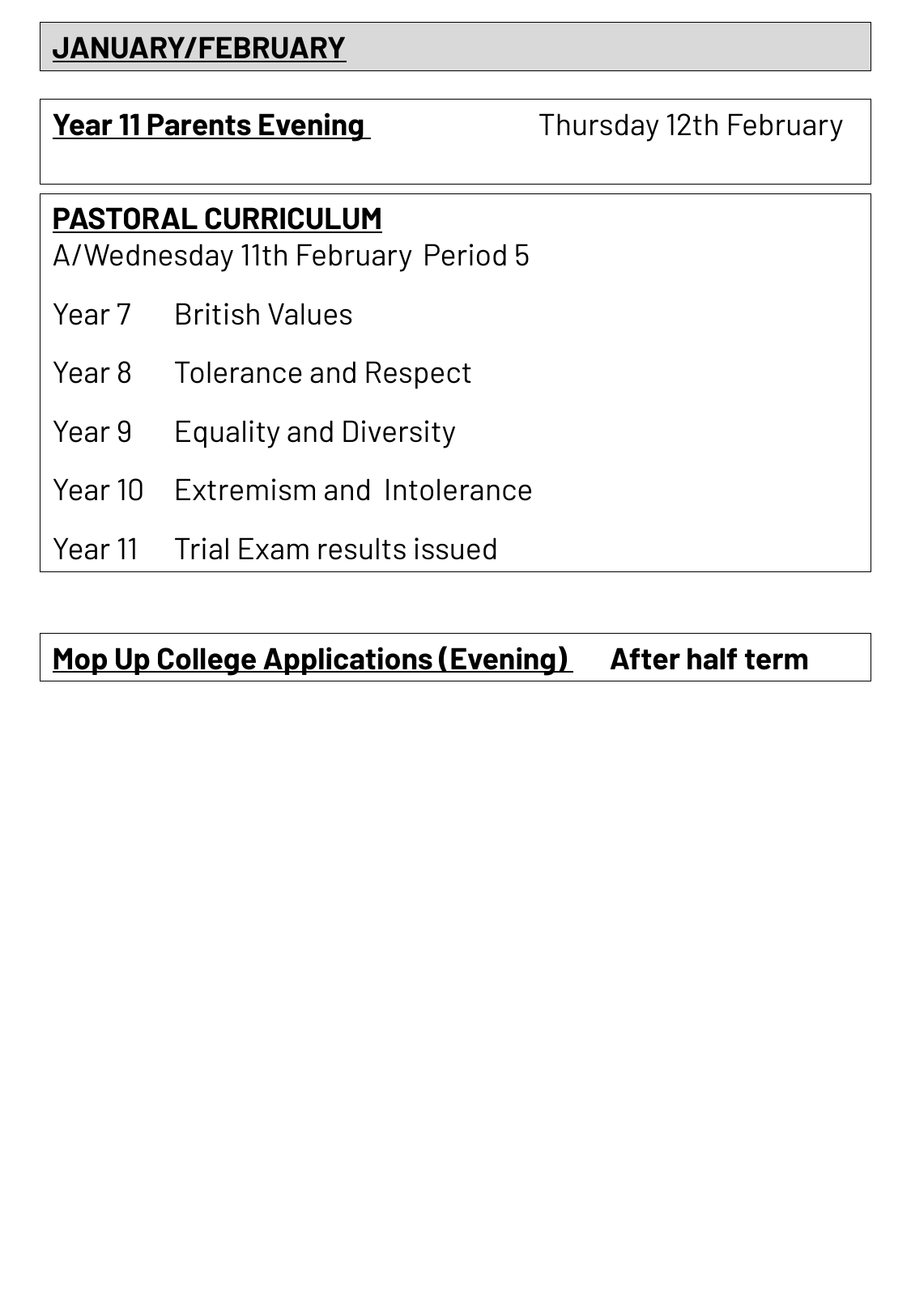

JANUARY/FEBRUARY
Year 11 Parents Evening 		Thursday 12th February
PASTORAL CURRICULUM
A/Wednesday 11th February	 Period 5

Year 7	British Values

Year 8	Tolerance and Respect

Year 9	Equality and Diversity

Year 10	Extremism and  Intolerance

Year 11	Trial Exam results issued
Mop Up College Applications (Evening)       After half term